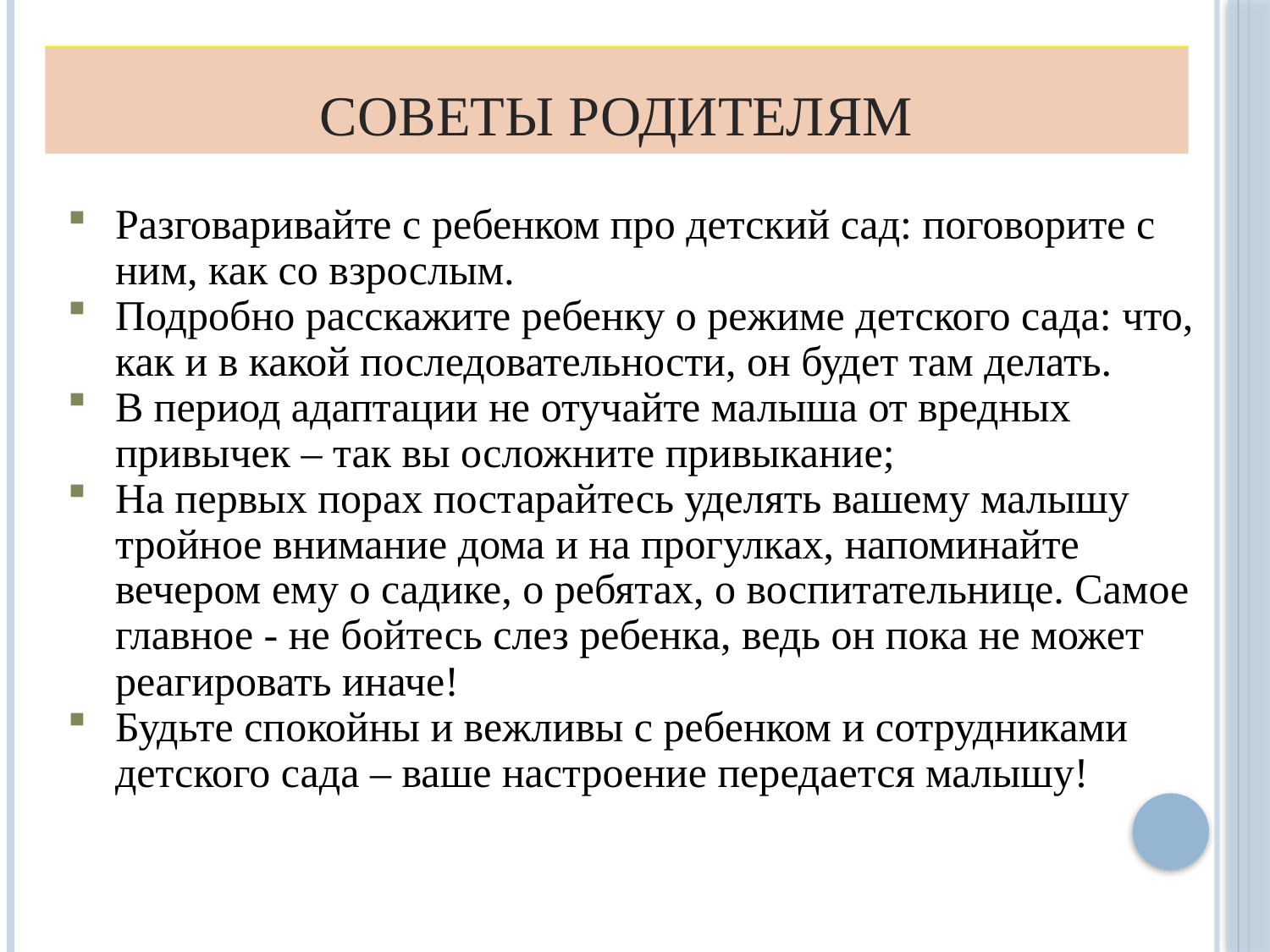

# Советы родителям
Разговаривайте с ребенком про детский сад: поговорите с ним, как со взрослым.
Подробно расскажите ребенку о режиме детского сада: что, как и в какой последовательности, он будет там делать.
В период адаптации не отучайте малыша от вредных привычек – так вы осложните привыкание;
На первых порах постарайтесь уделять вашему малышу тройное внимание дома и на прогулках, напоминайте вечером ему о садике, о ребятах, о воспитательнице. Самое главное - не бойтесь слез ребенка, ведь он пока не может реагировать иначе!
Будьте спокойны и вежливы с ребенком и сотрудниками детского сада – ваше настроение передается малышу!
19